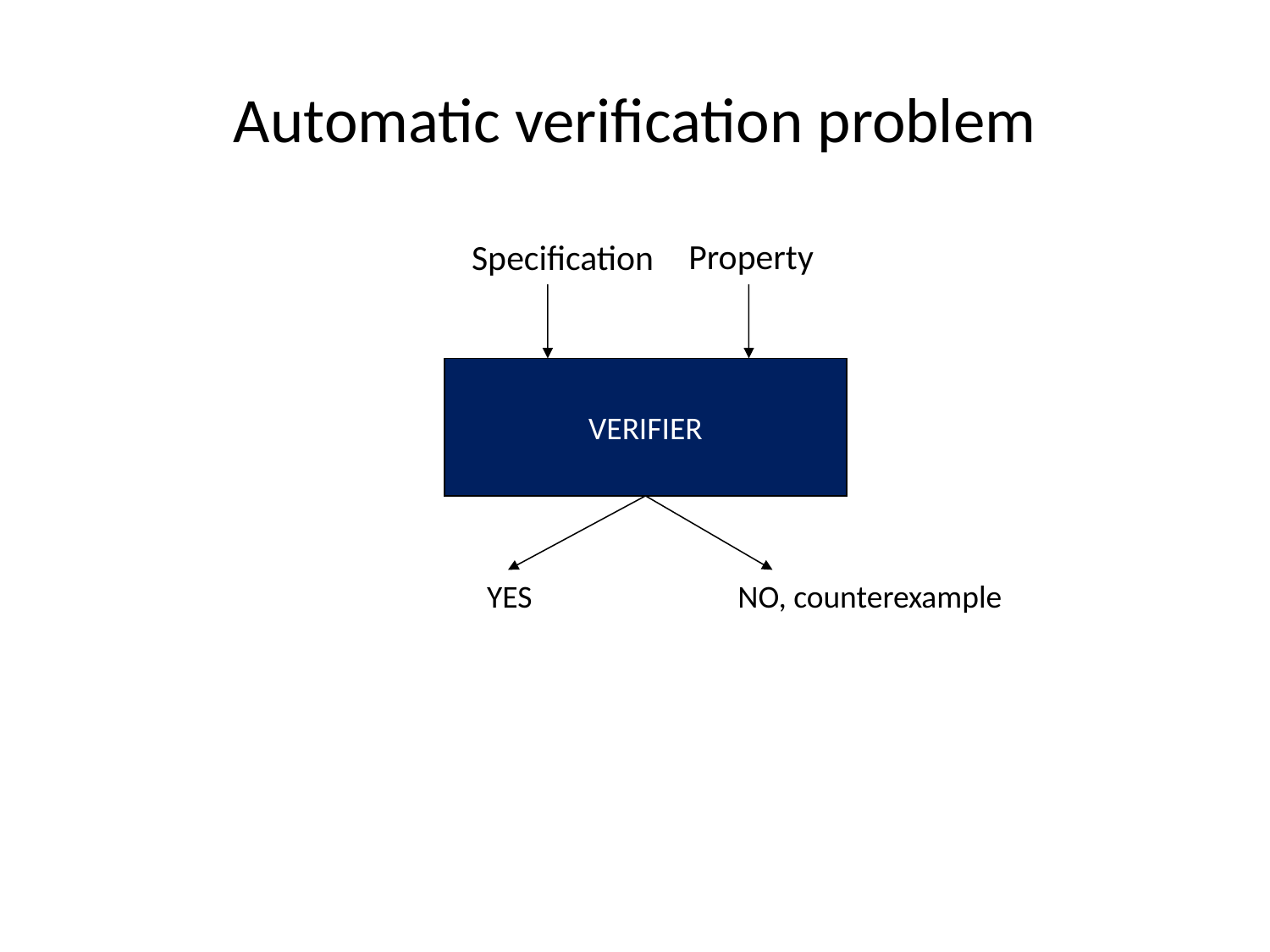

# Automatic verification problem
Property
Specification

VERIFIER

YES
NO, counterexample